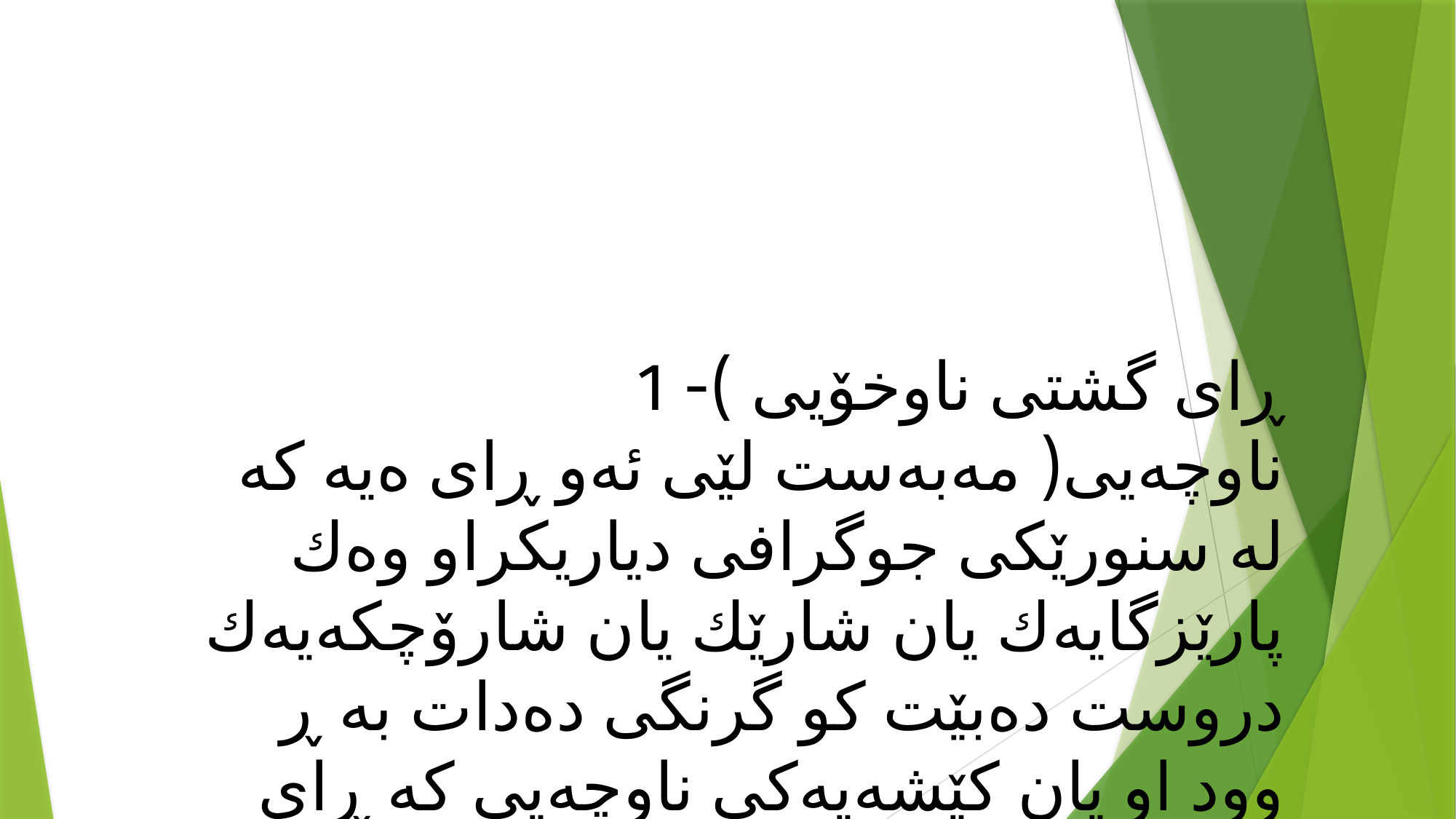

1 -ڕای گشتی ناوخۆیی ) ناوچەیی( مەبەست لێی ئەو ڕای ەیە كە لە سنورێكی جوگرافی دیاریكراو وەك پارێزگایەك یان شارێك یان شارۆچكەیەك دروست دەبێت كو گرنگی دەدات بە ڕ وود او یان كێشەیەكی ناوچەیی كە ڕای ەك لە پێناویدا دروست دەكرێت.